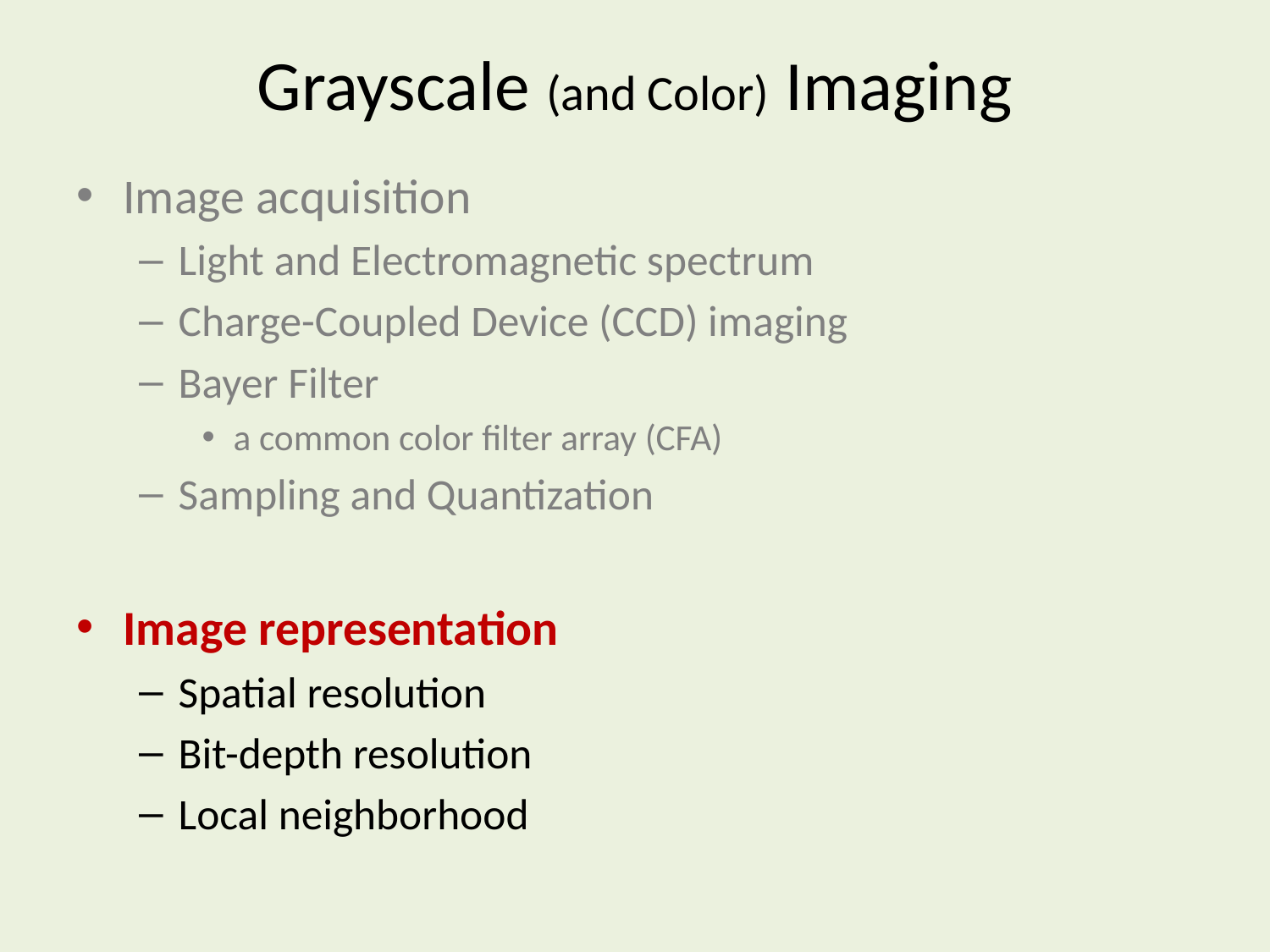

# Grayscale (and Color) Imaging
Image acquisition
Light and Electromagnetic spectrum
Charge-Coupled Device (CCD) imaging
Bayer Filter
a common color filter array (CFA)
Sampling and Quantization

Image representation
Spatial resolution
Bit-depth resolution
Local neighborhood